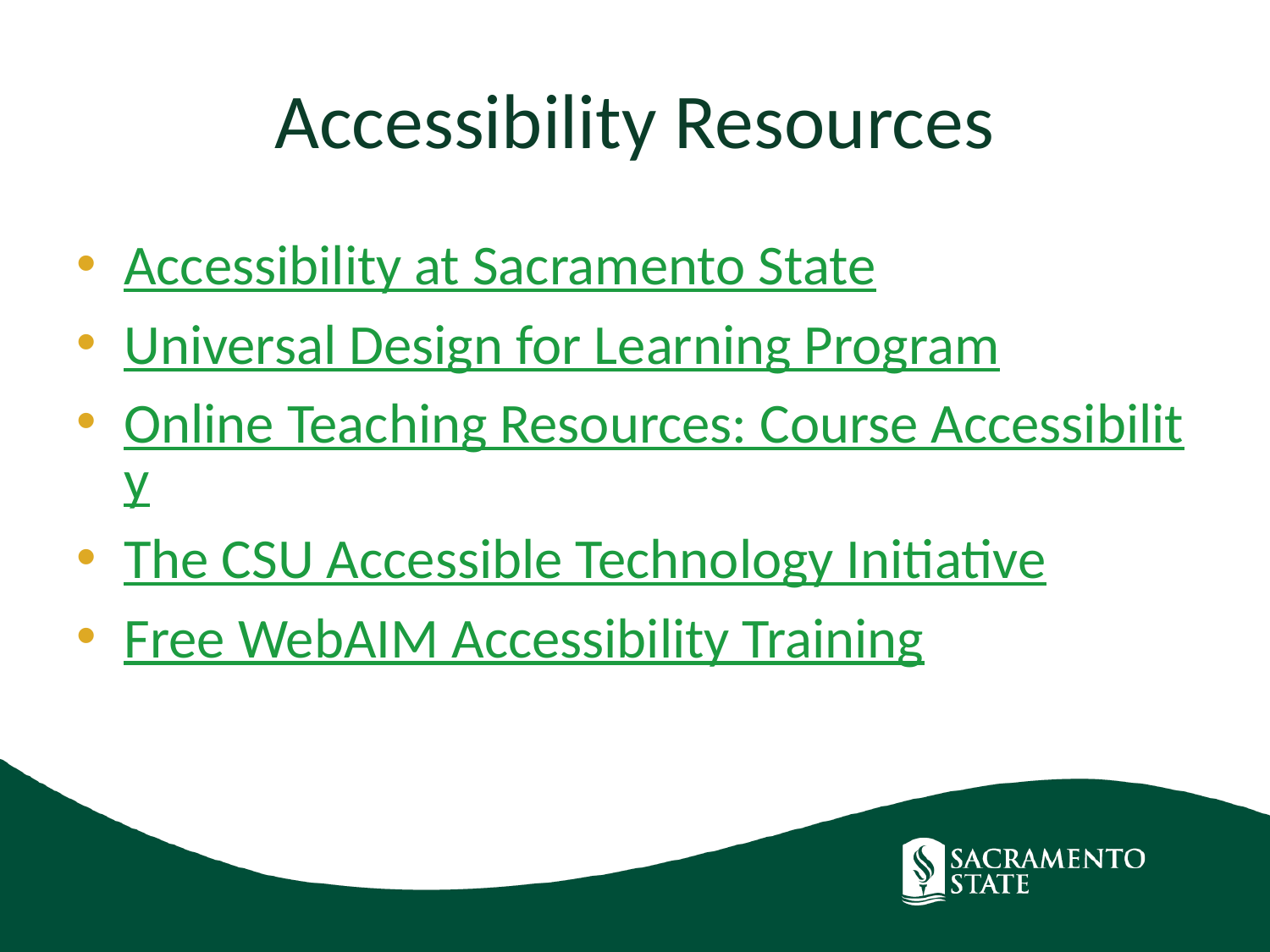

# Accessibility Resources
Accessibility at Sacramento State
Universal Design for Learning Program
Online Teaching Resources: Course Accessibility
The CSU Accessible Technology Initiative
Free WebAIM Accessibility Training